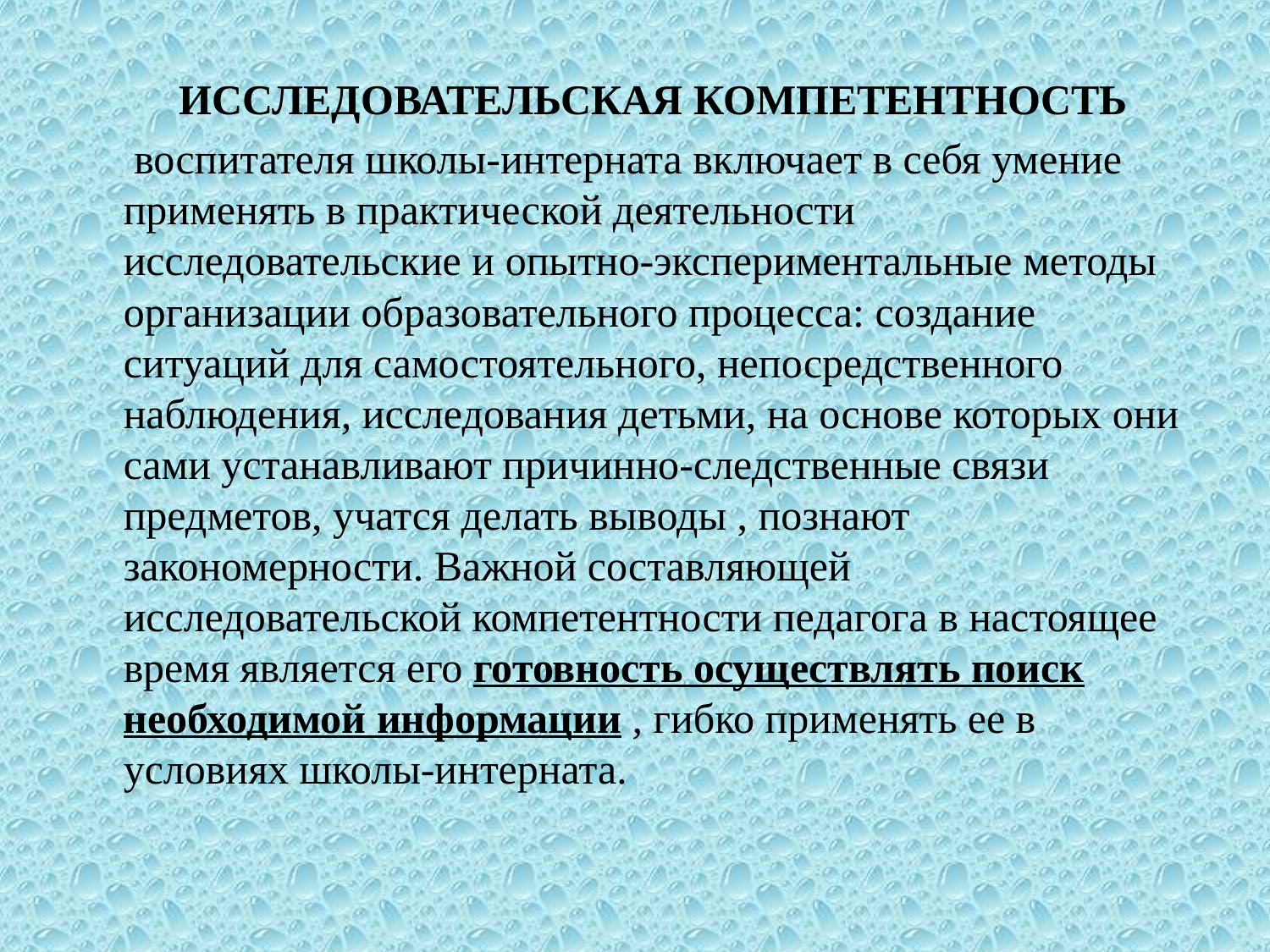

ИССЛЕДОВАТЕЛЬСКАЯ КОМПЕТЕНТНОСТЬ
 	 воспитателя школы-интерната включает в себя умение применять в практической деятельности исследовательские и опытно-экспериментальные методы организации образовательного процесса: создание ситуаций для самостоятельного, непосредственного наблюдения, исследования детьми, на основе которых они сами устанавливают причинно-следственные связи предметов, учатся делать выводы , познают закономерности. Важной составляющей исследовательской компетентности педагога в настоящее время является его готовность осуществлять поиск необходимой информации , гибко применять ее в условиях школы-интерната.